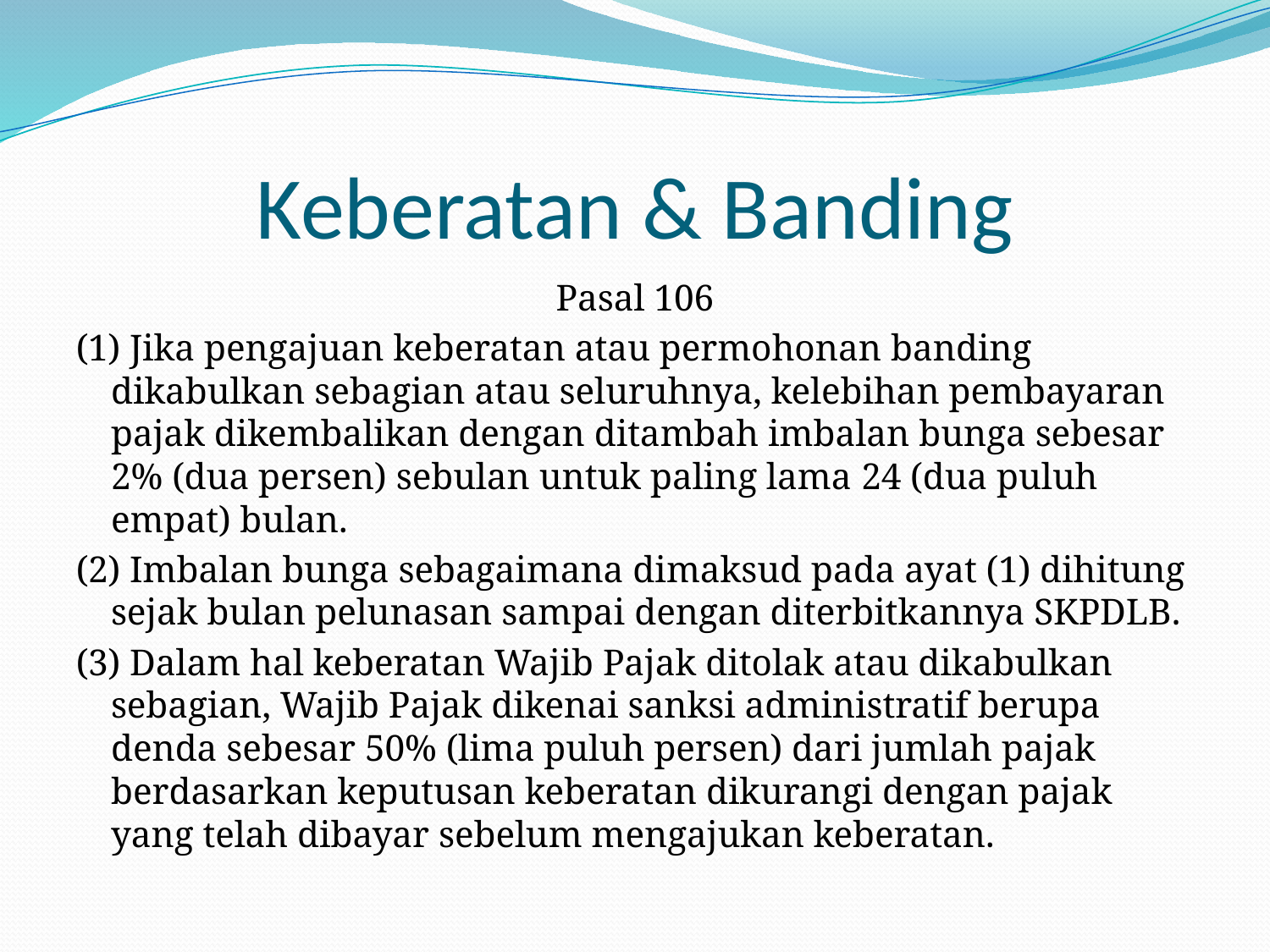

# Keberatan & Banding
Pasal 106
(1) Jika pengajuan keberatan atau permohonan banding dikabulkan sebagian atau seluruhnya, kelebihan pembayaran pajak dikembalikan dengan ditambah imbalan bunga sebesar 2% (dua persen) sebulan untuk paling lama 24 (dua puluh empat) bulan.
(2) Imbalan bunga sebagaimana dimaksud pada ayat (1) dihitung sejak bulan pelunasan sampai dengan diterbitkannya SKPDLB.
(3) Dalam hal keberatan Wajib Pajak ditolak atau dikabulkan sebagian, Wajib Pajak dikenai sanksi administratif berupa denda sebesar 50% (lima puluh persen) dari jumlah pajak berdasarkan keputusan keberatan dikurangi dengan pajak yang telah dibayar sebelum mengajukan keberatan.